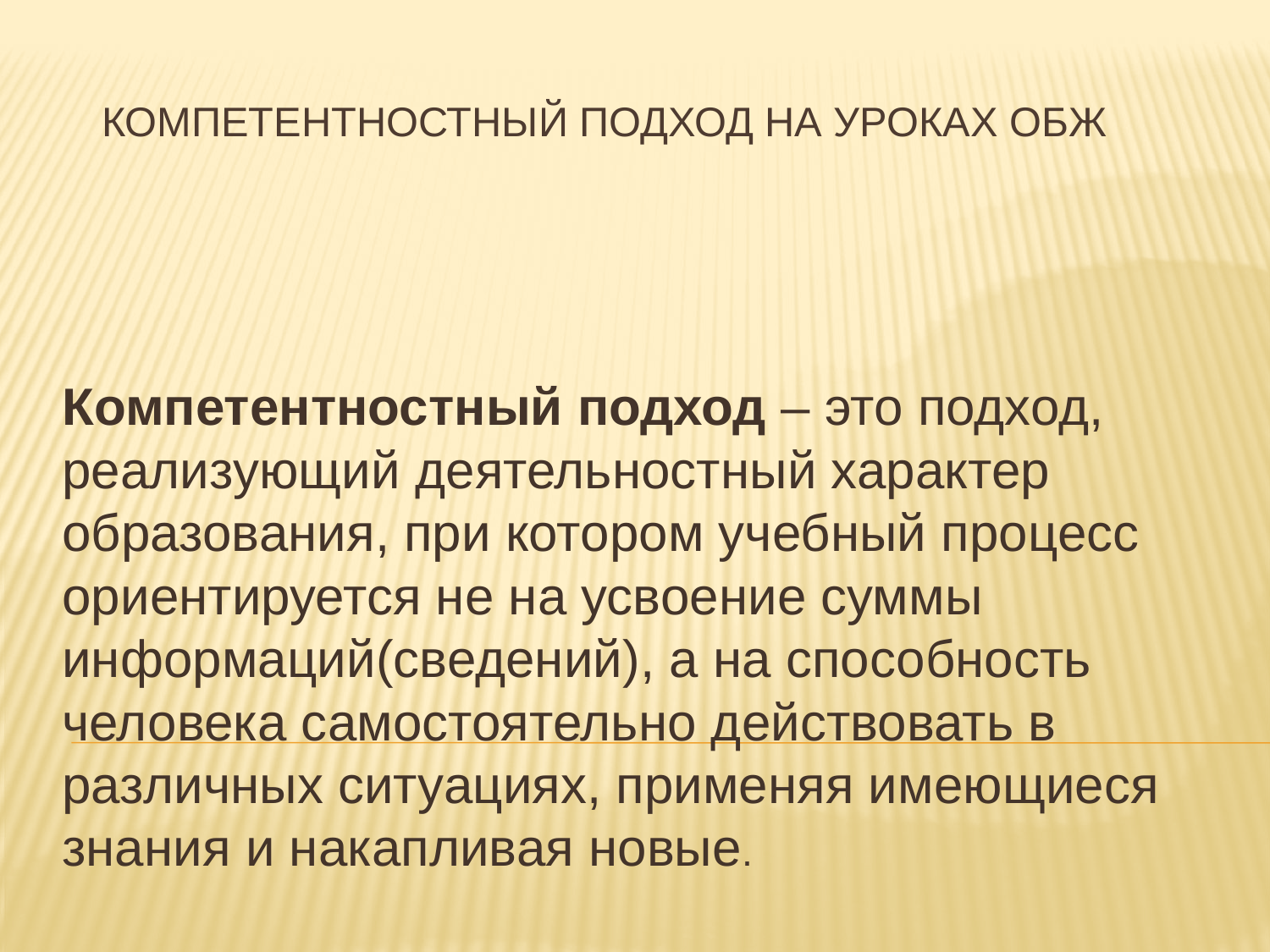

# Компетентностный подход НА УРОКАХ ОБЖ
Компетентностный подход – это подход, реализующий деятельностный характер образования, при котором учебный процесс ориентируется не на усвоение суммы информаций(сведений), а на способность человека самостоятельно действовать в различных ситуациях, применяя имеющиеся знания и накапливая новые.